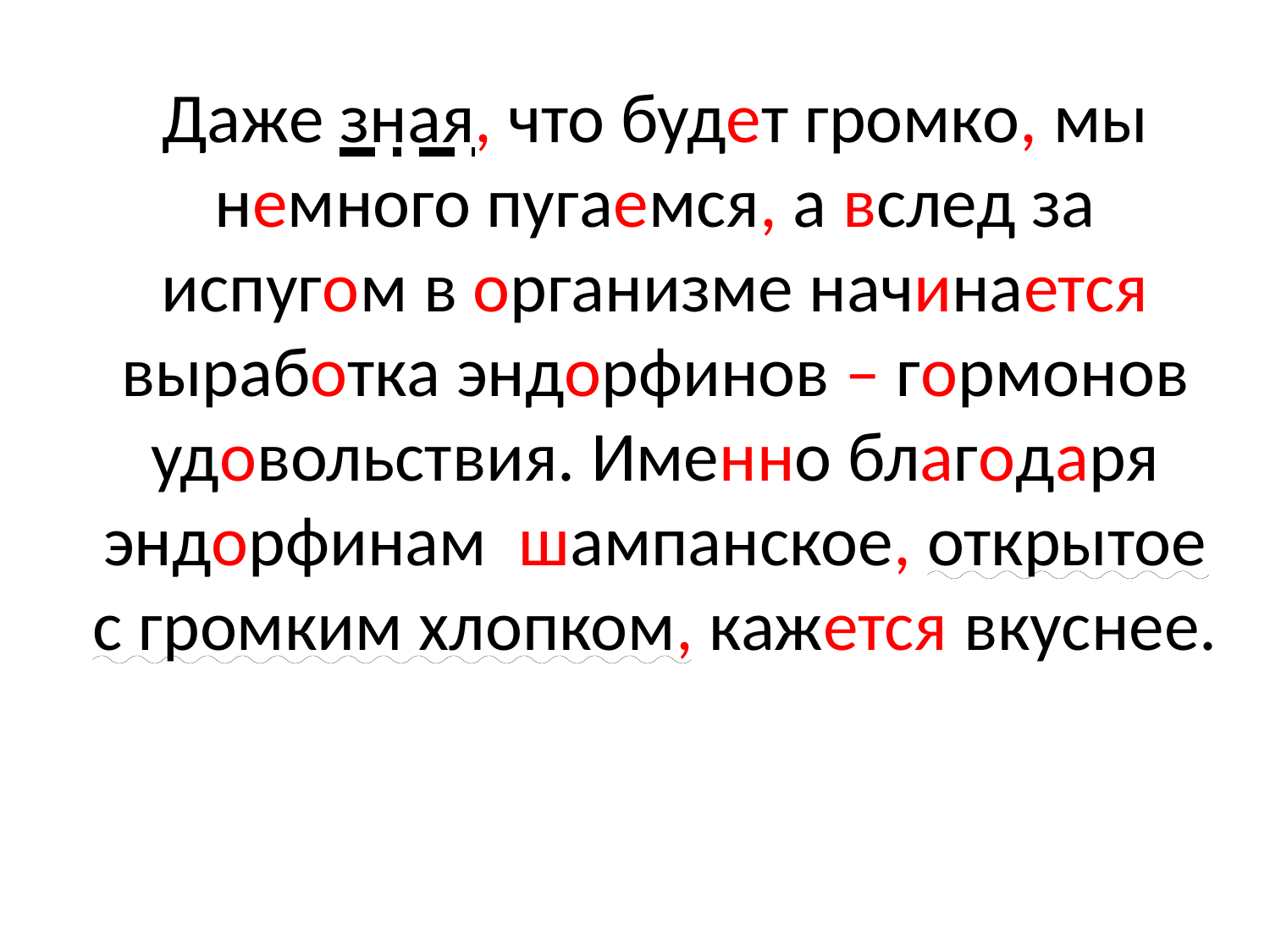

Даже зная, что будет громко, мы немного пугаемся, а вслед за испугом в организме начинается выработка эндорфинов – гормонов удовольствия. Именно благодаря эндорфинам  шампанское, открытое с громким хлопком, кажется вкуснее.